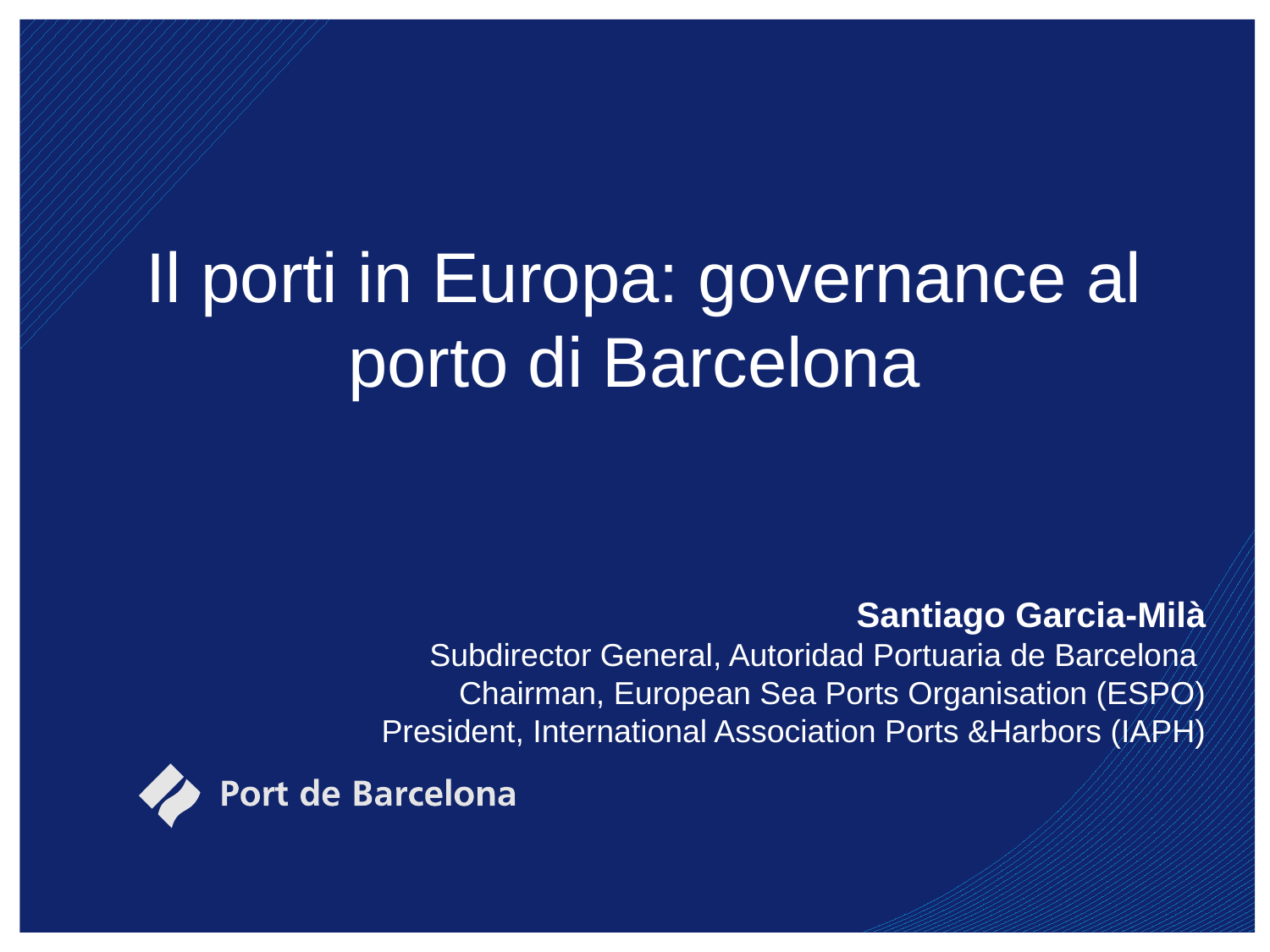

Il porti in Europa: governance al porto di Barcelona
Santiago Garcia-Milà
Subdirector General, Autoridad Portuaria de Barcelona
Chairman, European Sea Ports Organisation (ESPO)
President, International Association Ports &Harbors (IAPH)